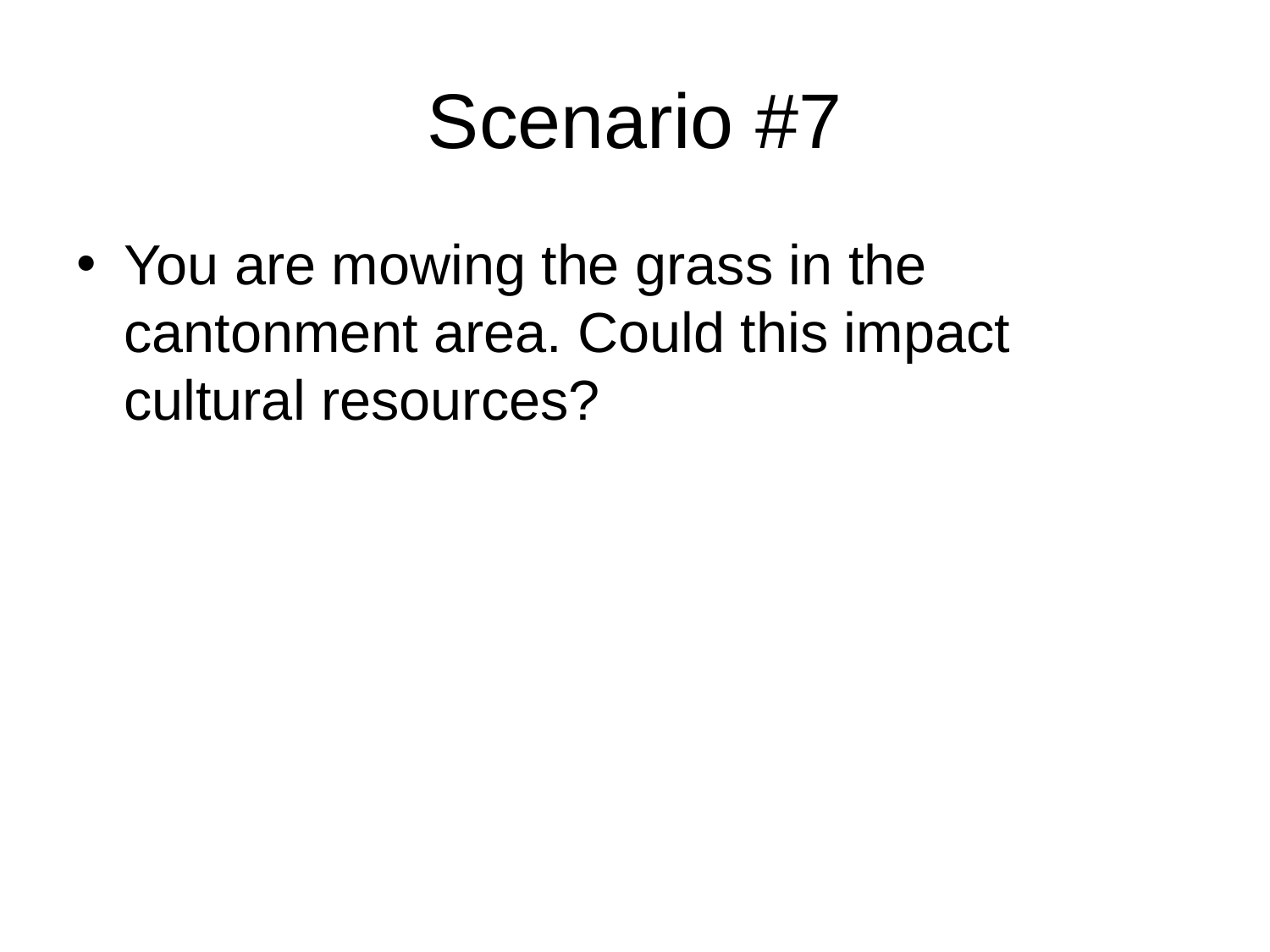

# Scenario #7
You are mowing the grass in the cantonment area. Could this impact cultural resources?